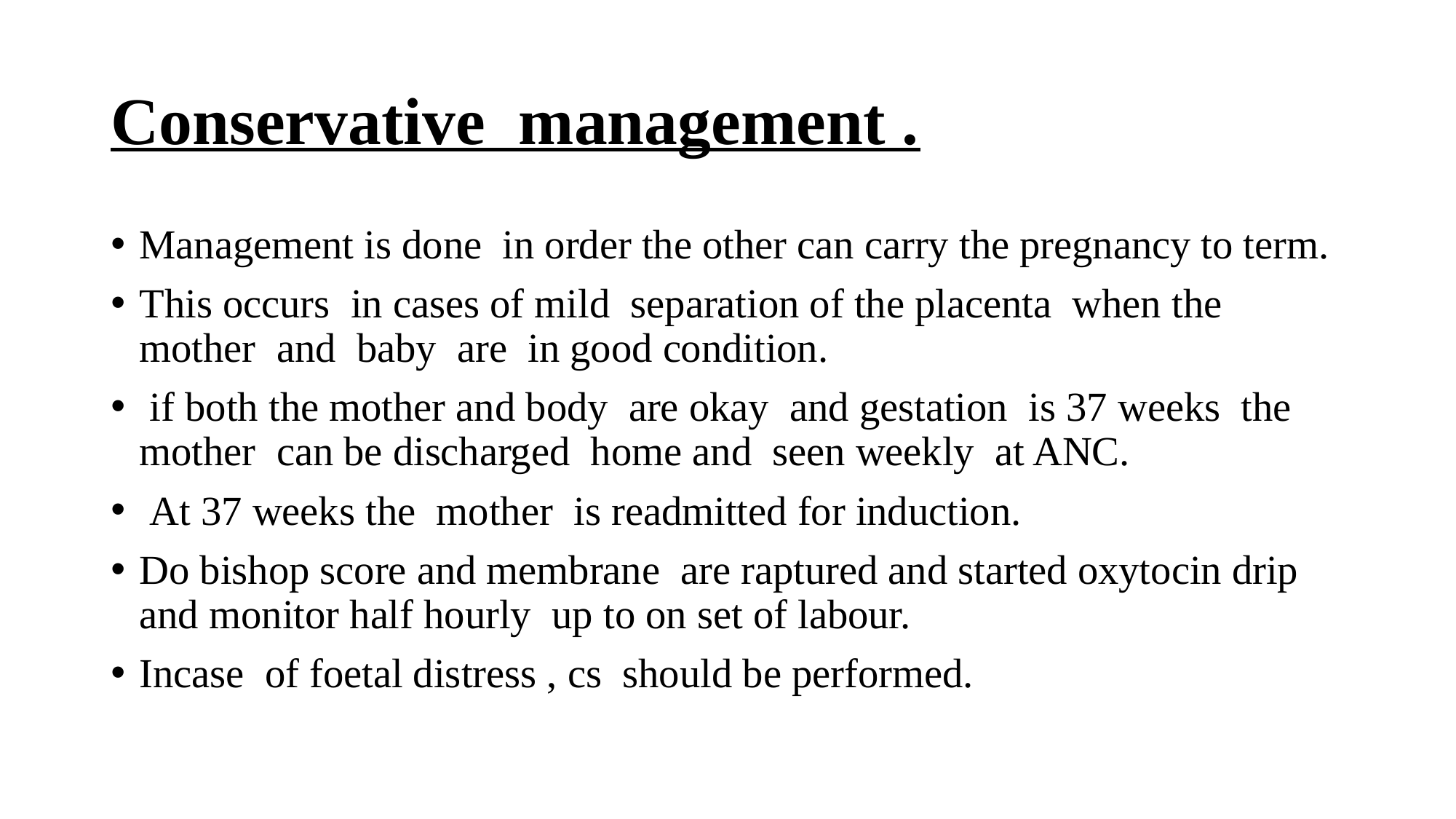

# Conservative  management .
Management is done  in order the other can carry the pregnancy to term.
This occurs  in cases of mild  separation of the placenta  when the mother  and  baby  are  in good condition.
 if both the mother and body  are okay  and gestation  is 37 weeks  the mother  can be discharged  home and  seen weekly  at ANC.
 At 37 weeks the  mother  is readmitted for induction.
Do bishop score and membrane  are raptured and started oxytocin drip and monitor half hourly  up to on set of labour.
Incase  of foetal distress , cs  should be performed.